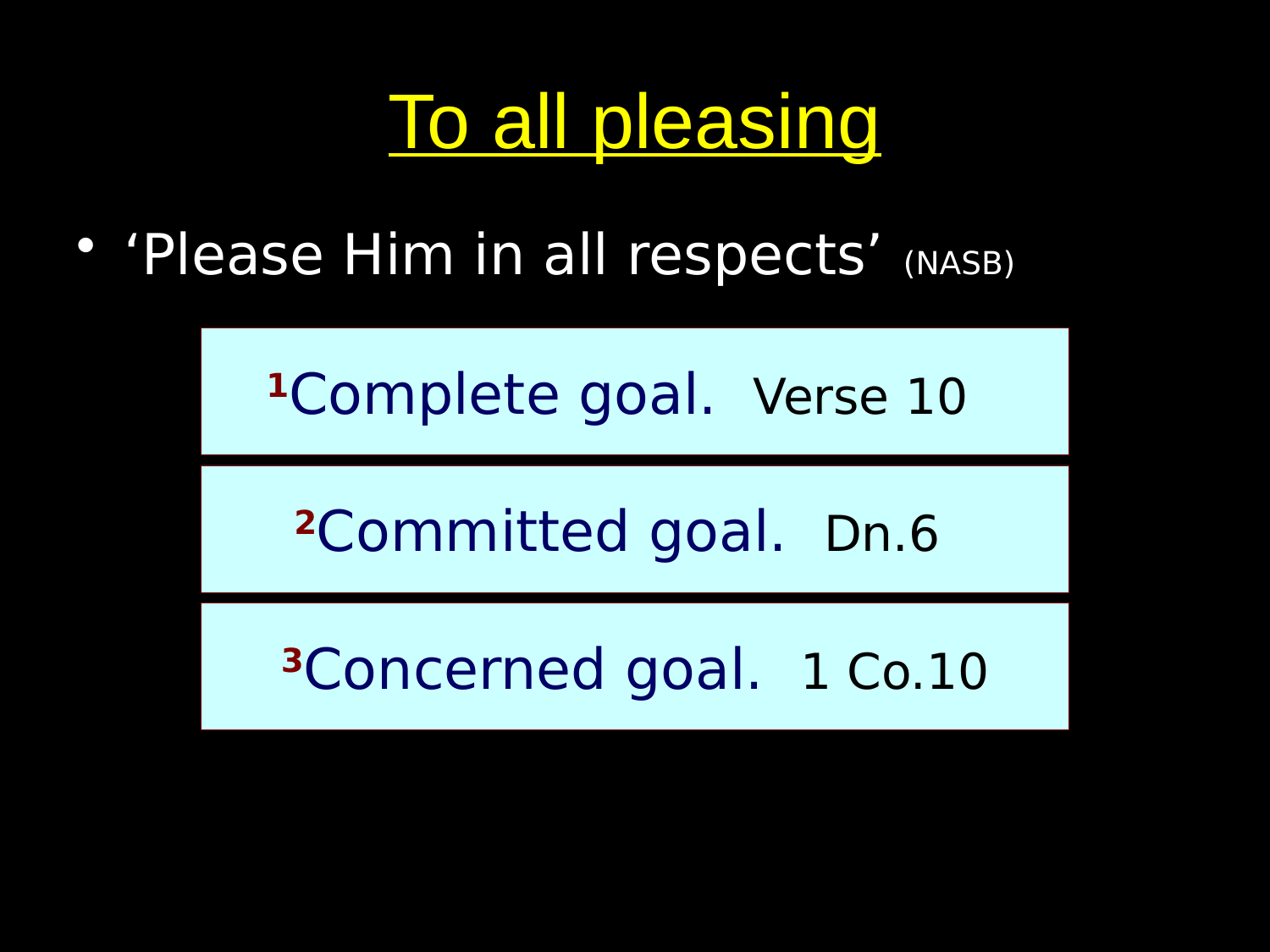

# To all pleasing
‘Please Him in all respects’ (NASB)

1Complete goal.  Verse 10
2Committed goal.  Dn.6
3Concerned goal.  1 Co.10